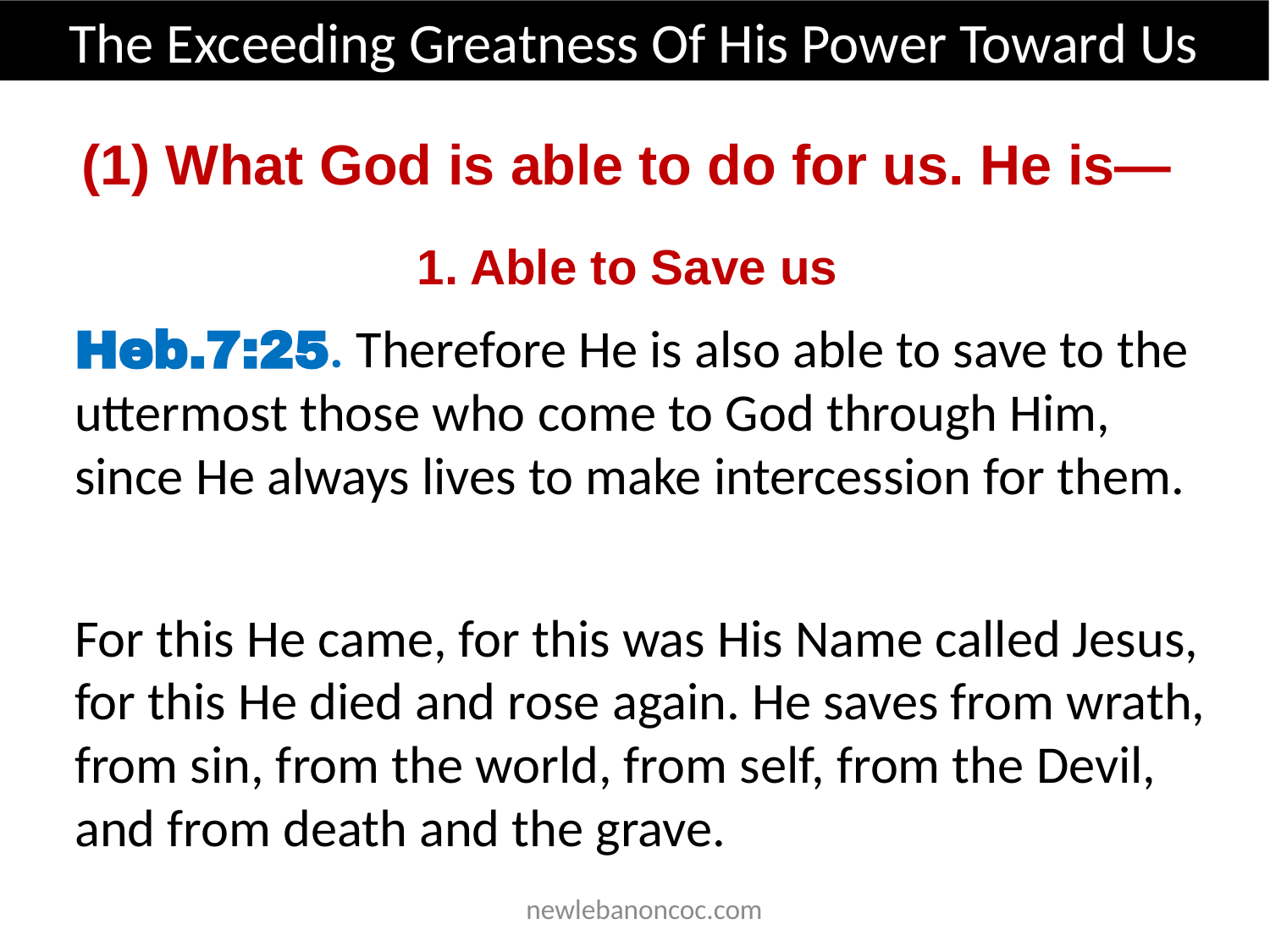

The Exceeding Greatness Of His Power Toward Us
(1) What God is able to do for us. He is—
1. Able to Save us
Heb.7:25. Therefore He is also able to save to the uttermost those who come to God through Him, since He always lives to make intercession for them.

For this He came, for this was His Name called Jesus, for this He died and rose again. He saves from wrath, from sin, from the world, from self, from the Devil, and from death and the grave.
   newlebanoncoc.com